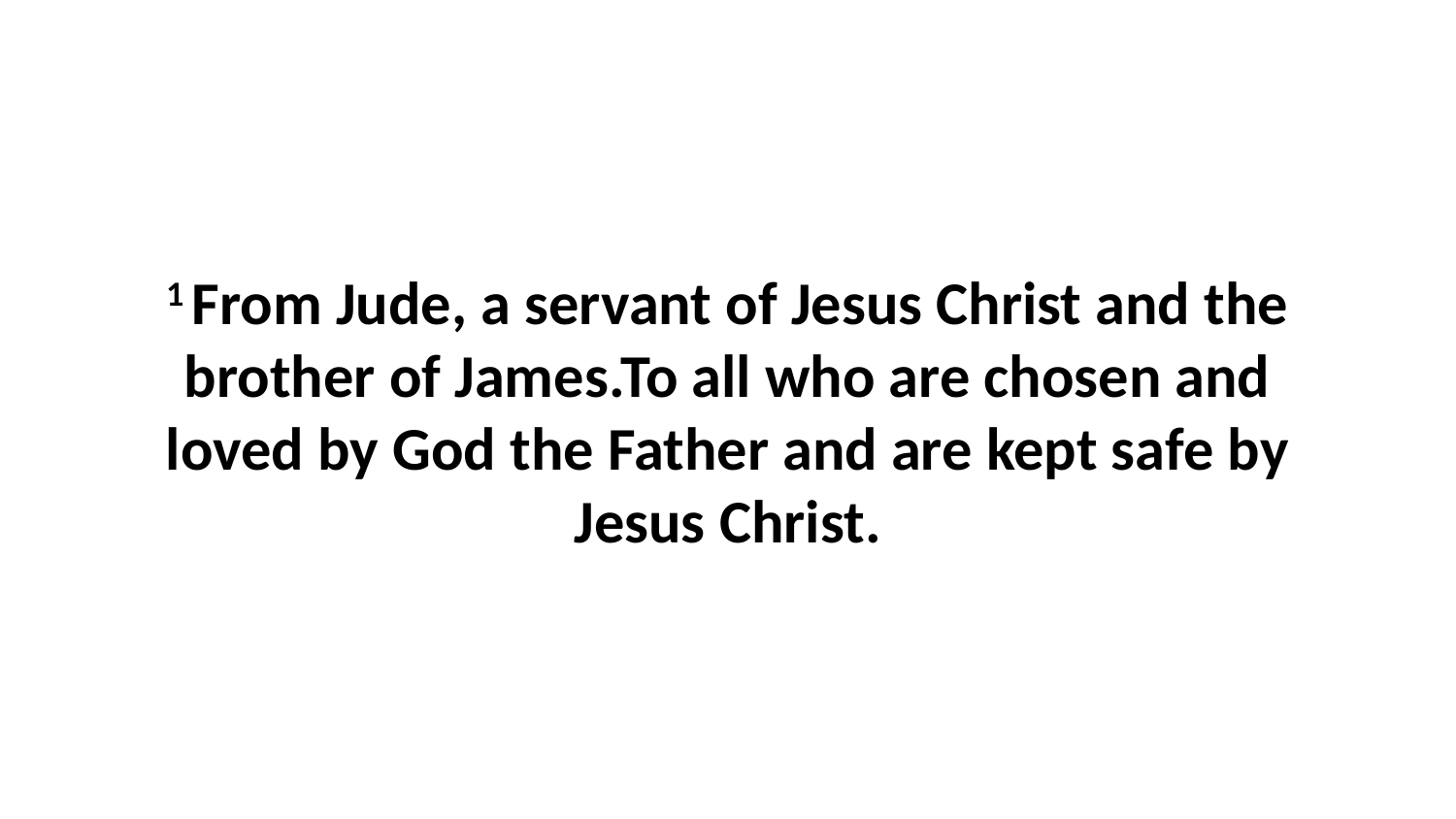

1 From Jude, a servant of Jesus Christ and the brother of James.To all who are chosen and loved by God the Father and are kept safe by Jesus Christ.